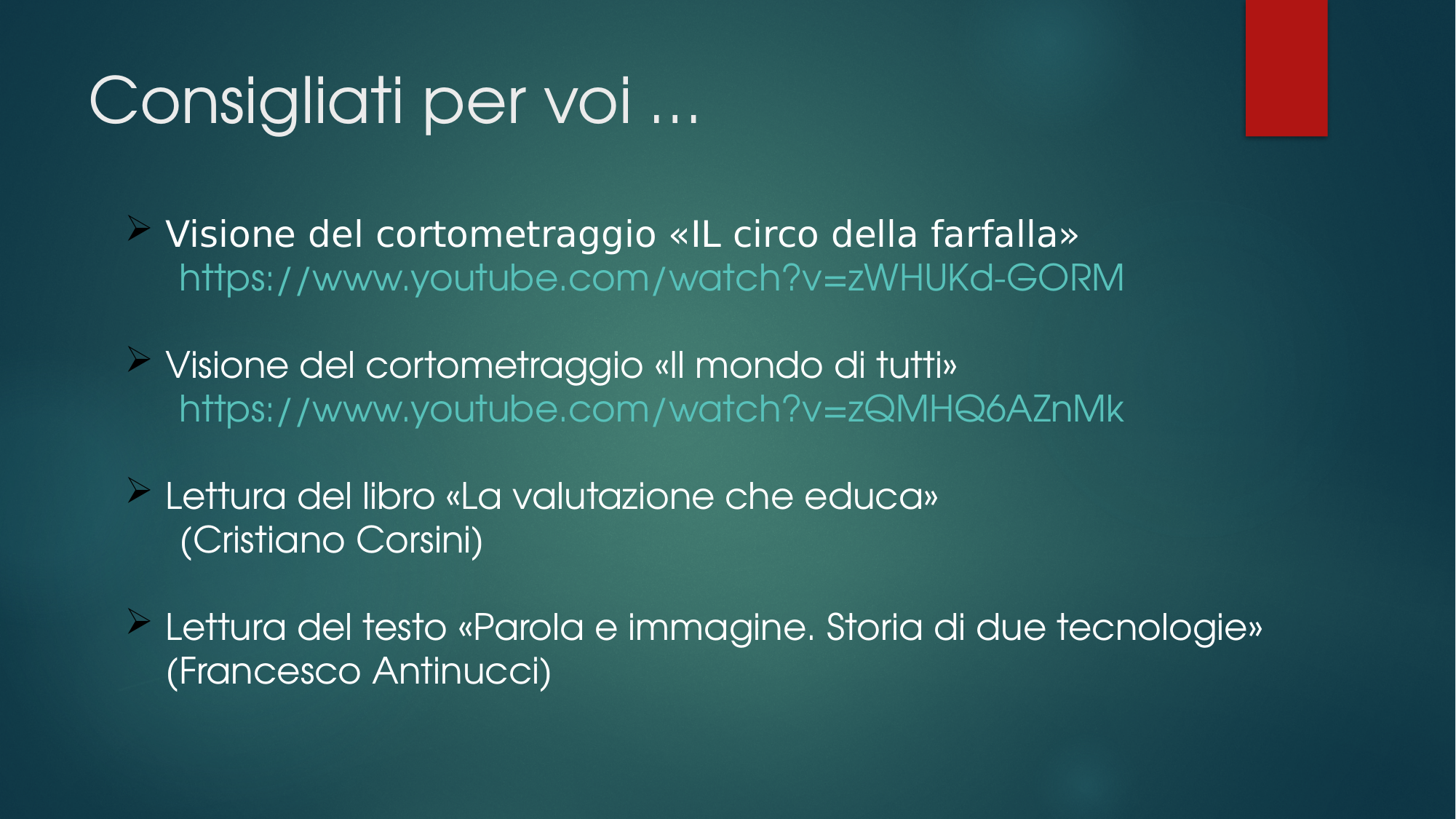

# Consigliati per voi …
Visione del cortometraggio «IL circo della farfalla»
https://www.youtube.com/watch?v=zWHUKd-GORM

Visione del cortometraggio «Il mondo di tutti»
https://www.youtube.com/watch?v=zQMHQ6AZnMk

Lettura del libro «La valutazione che educa»
(Cristiano Corsini)

Lettura del testo «Parola e immagine. Storia di due tecnologie» (Francesco Antinucci)